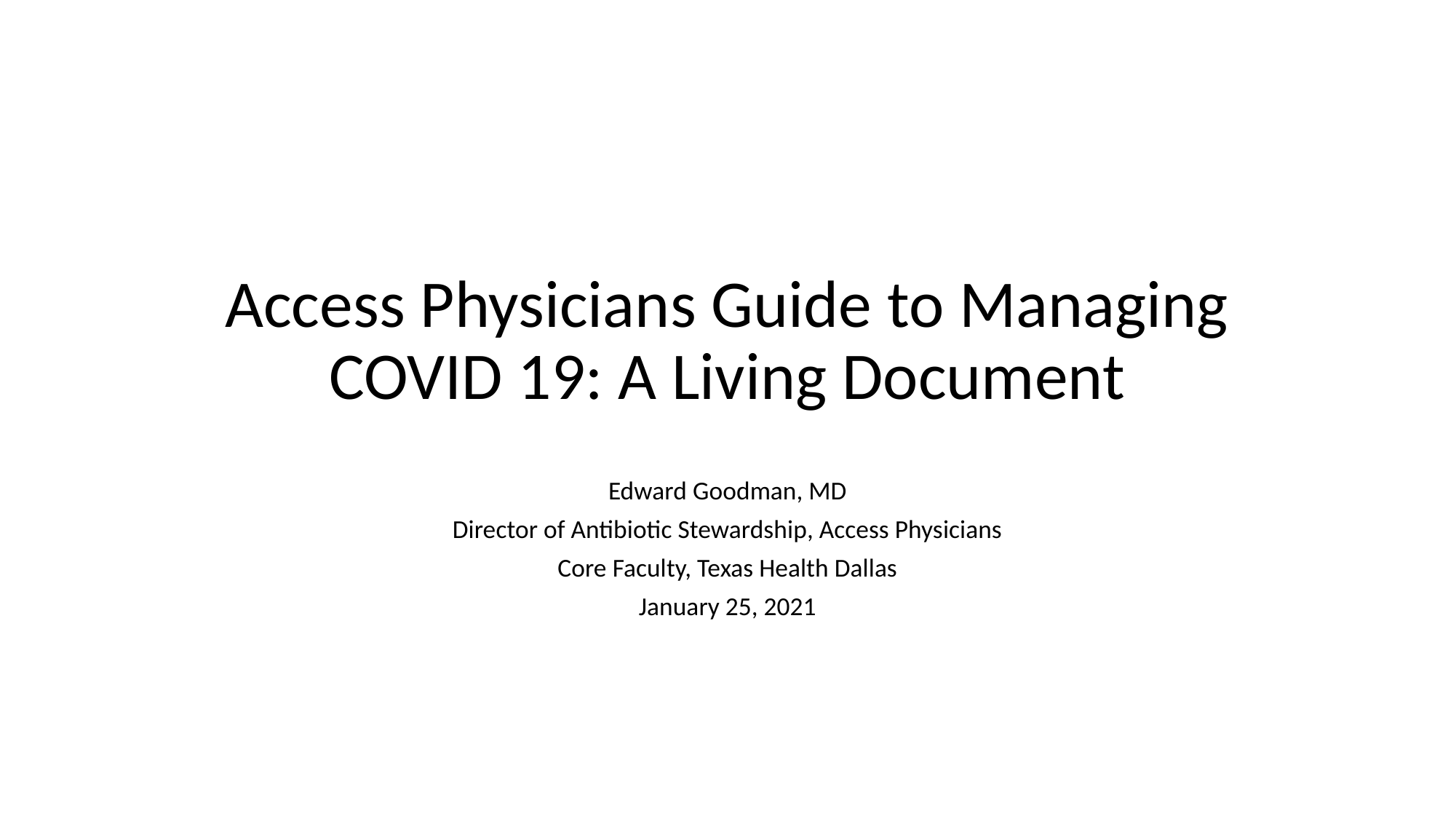

# Access Physicians Guide to Managing COVID 19: A Living Document

Edward Goodman, MD
Director of Antibiotic Stewardship, Access Physicians
Core Faculty, Texas Health Dallas
January 25, 2021